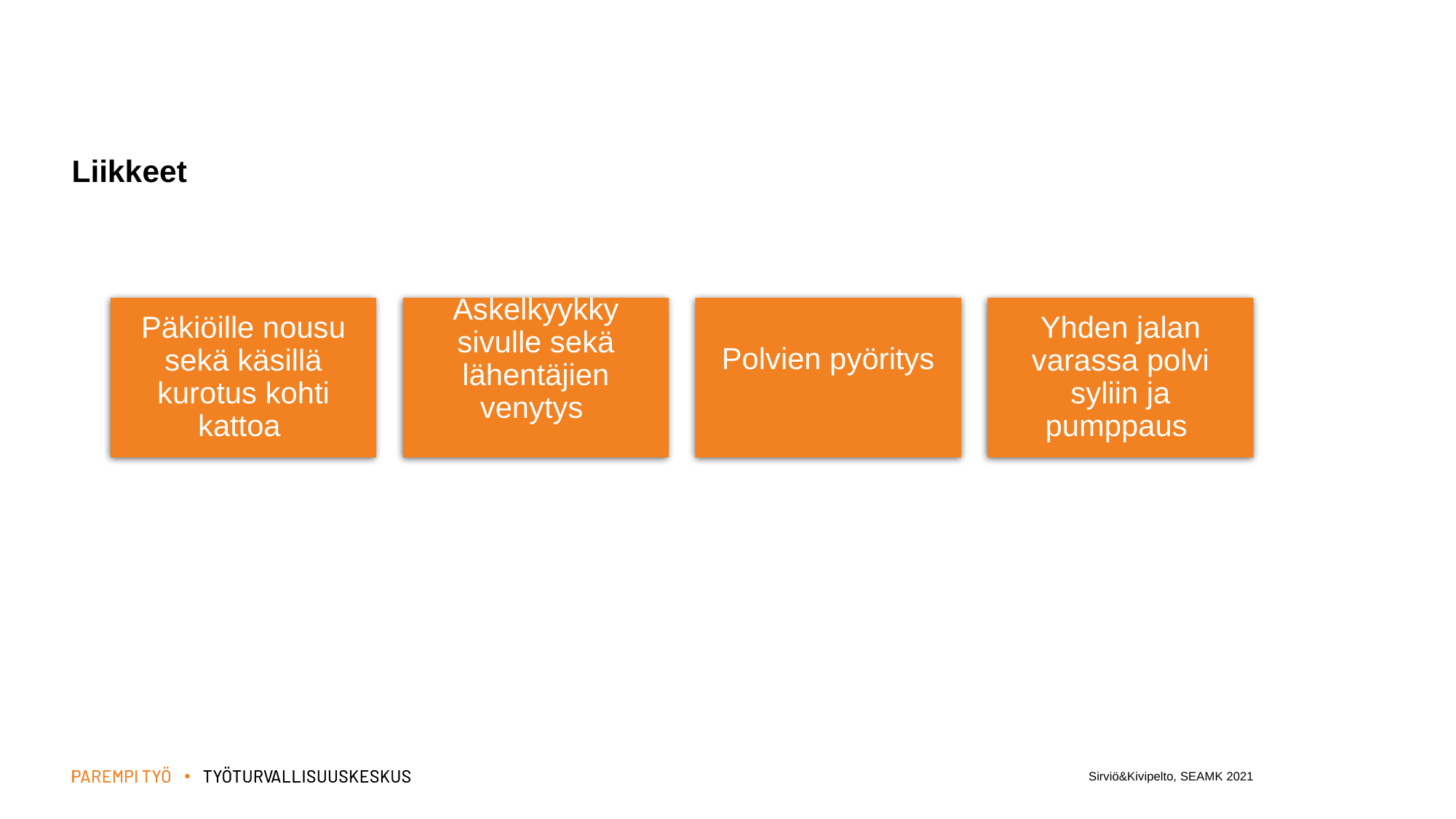

# Liikkeet
Päkiöille nousu sekä käsillä kurotus kohti kattoa
Askelkyykky sivulle sekä lähentäjien venytys
Polvien pyöritys
Yhden jalan varassa polvi syliin ja pumppaus
Sirviö&Kivipelto, SEAMK 2021